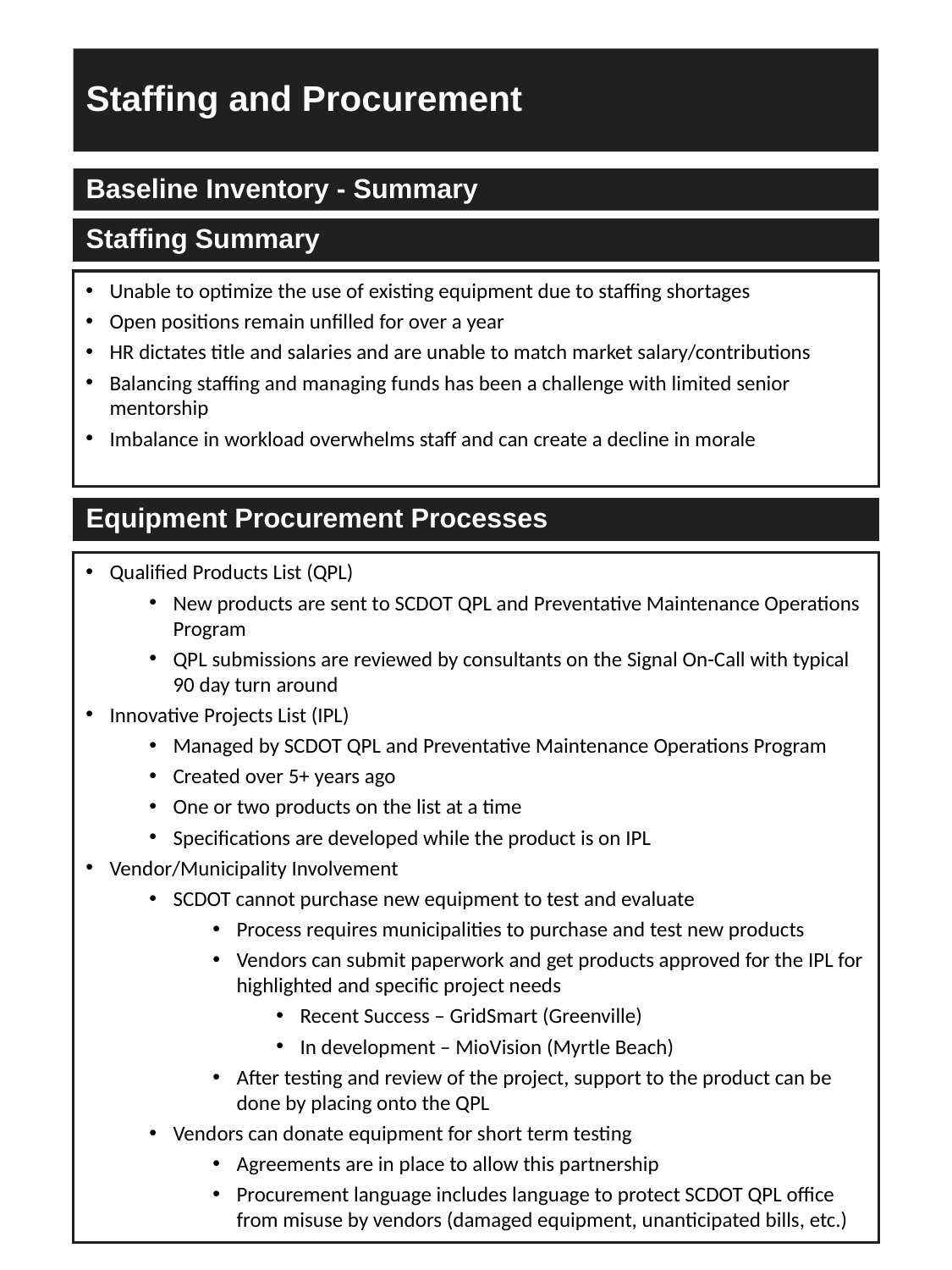

Staffing and Procurement
Baseline Inventory - Summary
Staffing Summary
Unable to optimize the use of existing equipment due to staffing shortages
Open positions remain unfilled for over a year
HR dictates title and salaries and are unable to match market salary/contributions
Balancing staffing and managing funds has been a challenge with limited senior mentorship
Imbalance in workload overwhelms staff and can create a decline in morale

Equipment Procurement Processes
Qualified Products List (QPL)
New products are sent to SCDOT QPL and Preventative Maintenance Operations Program
QPL submissions are reviewed by consultants on the Signal On-Call with typical 90 day turn around
Innovative Projects List (IPL)
Managed by SCDOT QPL and Preventative Maintenance Operations Program
Created over 5+ years ago
One or two products on the list at a time
Specifications are developed while the product is on IPL
Vendor/Municipality Involvement
SCDOT cannot purchase new equipment to test and evaluate
Process requires municipalities to purchase and test new products
Vendors can submit paperwork and get products approved for the IPL for highlighted and specific project needs
Recent Success – GridSmart (Greenville)
In development – MioVision (Myrtle Beach)
After testing and review of the project, support to the product can be done by placing onto the QPL
Vendors can donate equipment for short term testing
Agreements are in place to allow this partnership
Procurement language includes language to protect SCDOT QPL office from misuse by vendors (damaged equipment, unanticipated bills, etc.)